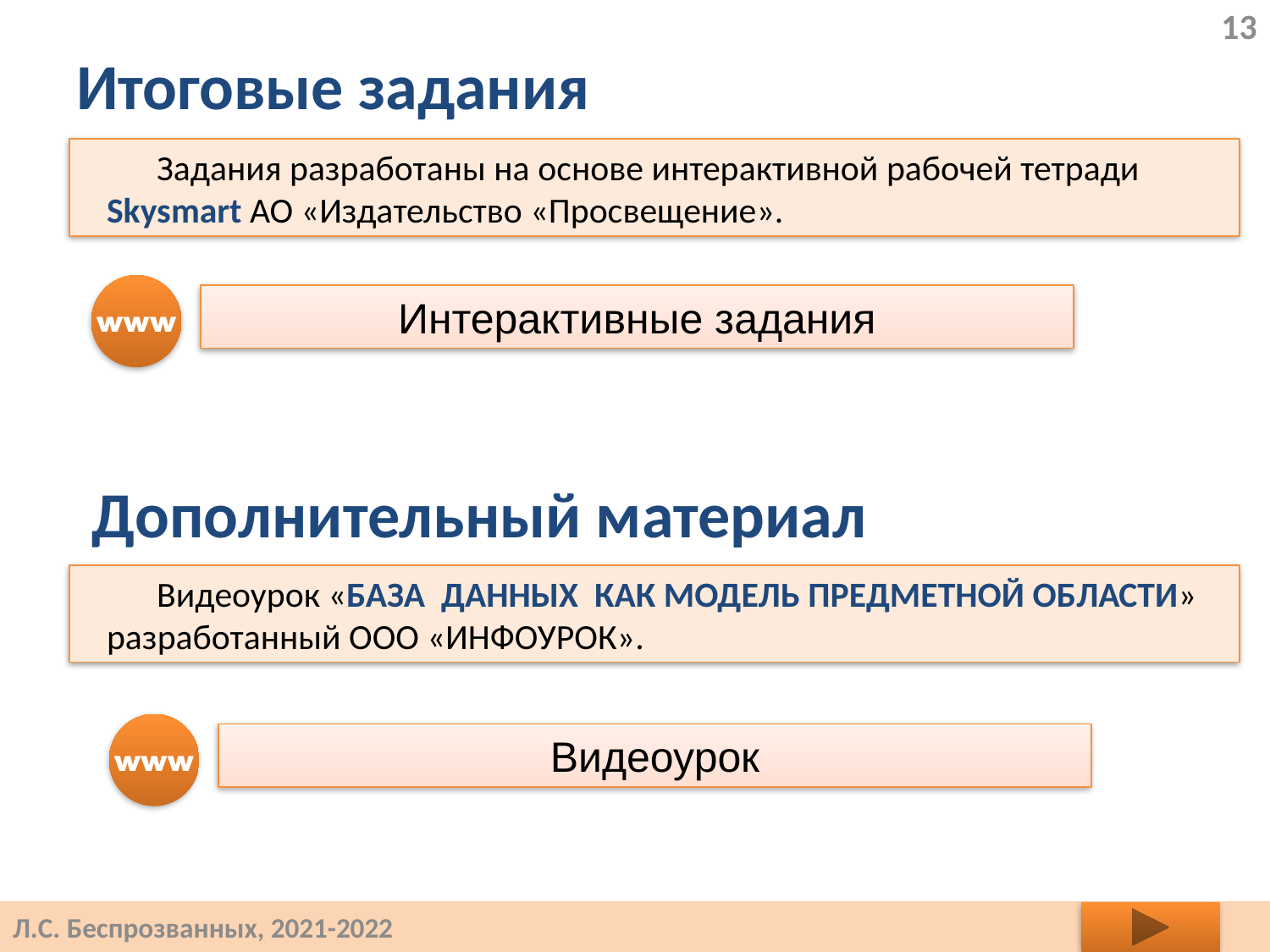

13
# Итоговые задания
Задания разработаны на основе интерактивной рабочей тетради Skysmart АО «Издательство «Просвещение».
www
Интерактивные задания
Дополнительный материал
Видеоурок «БАЗА  ДАННЫХ  КАК МОДЕЛЬ ПРЕДМЕТНОЙ ОБЛАСТИ» разработанный ООО «ИНФОУРОК».
www
Видеоурок
Л.С. Беспрозванных, 2021-2022